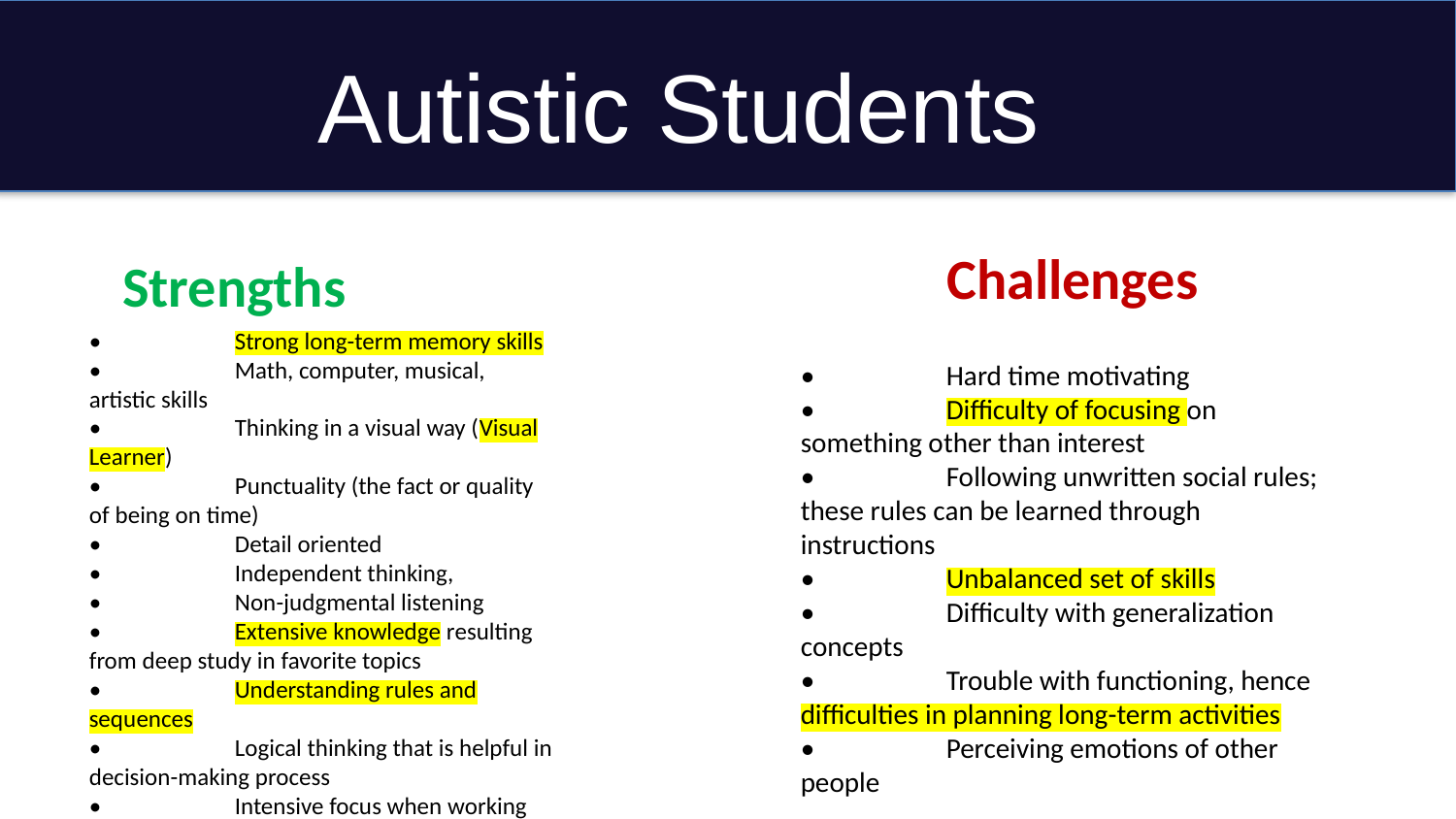

Autistic Students
Challenges
Strengths
•	Strong long-term memory skills
•	Math, computer, musical, artistic skills
•	Thinking in a visual way (Visual Learner)
•	Punctuality (the fact or quality of being on time)
•	Detail oriented
•	Independent thinking,
•	Non-judgmental listening
•	Extensive knowledge resulting from deep study in favorite topics
•	Understanding rules and sequences
•	Logical thinking that is helpful in decision-making process
•	Intensive focus when working on a favorite activity
•	Hard time motivating
•	Difficulty of focusing on something other than interest
•	Following unwritten social rules; these rules can be learned through instructions
•	Unbalanced set of skills
•	Difficulty with generalization concepts
•	Trouble with functioning, hence difficulties in planning long-term activities
•	Perceiving emotions of other people